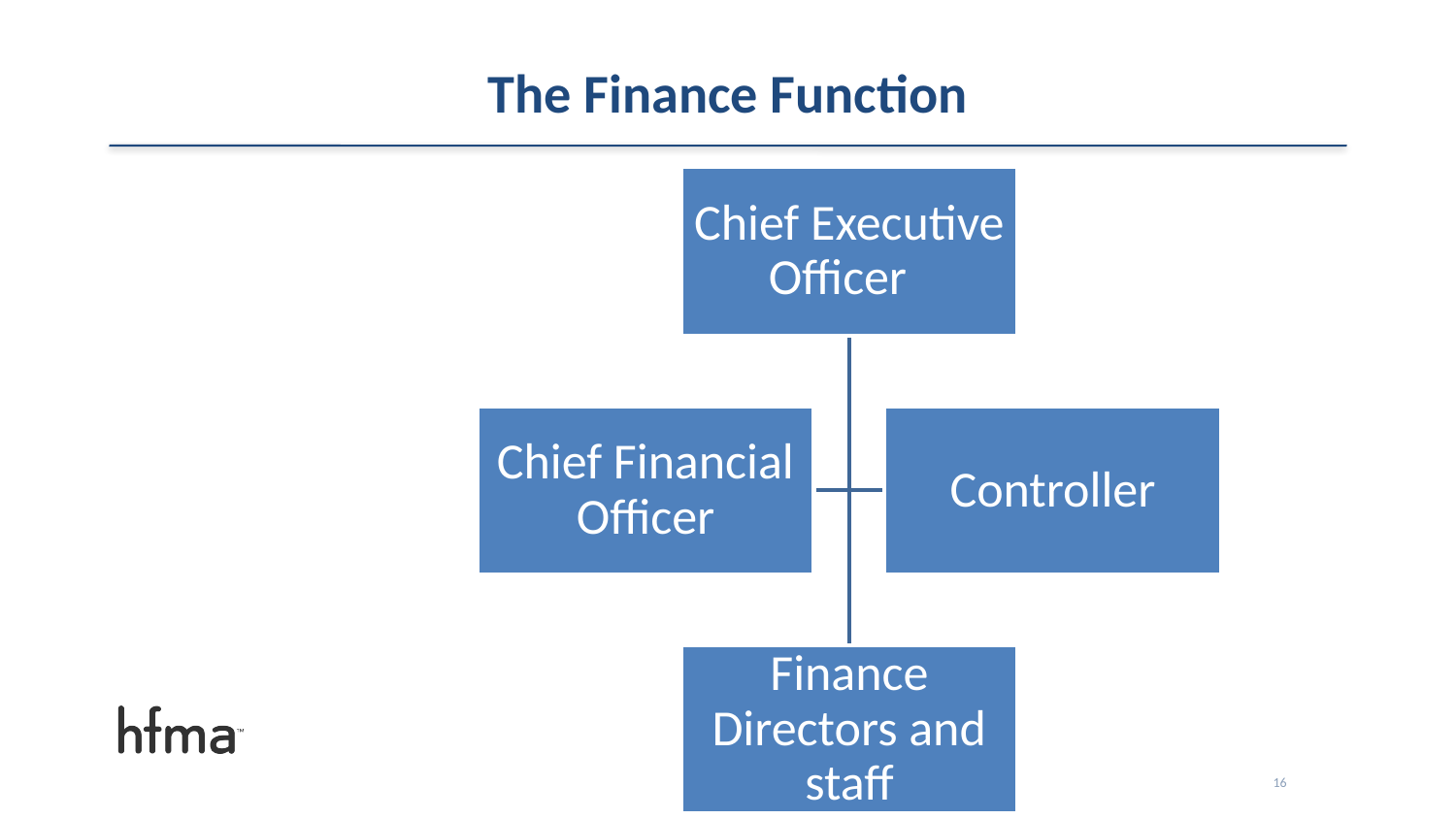

# The Finance Function
Chief Executive Officer
Finance Directors and staff
Chief Financial Officer
Controller
16